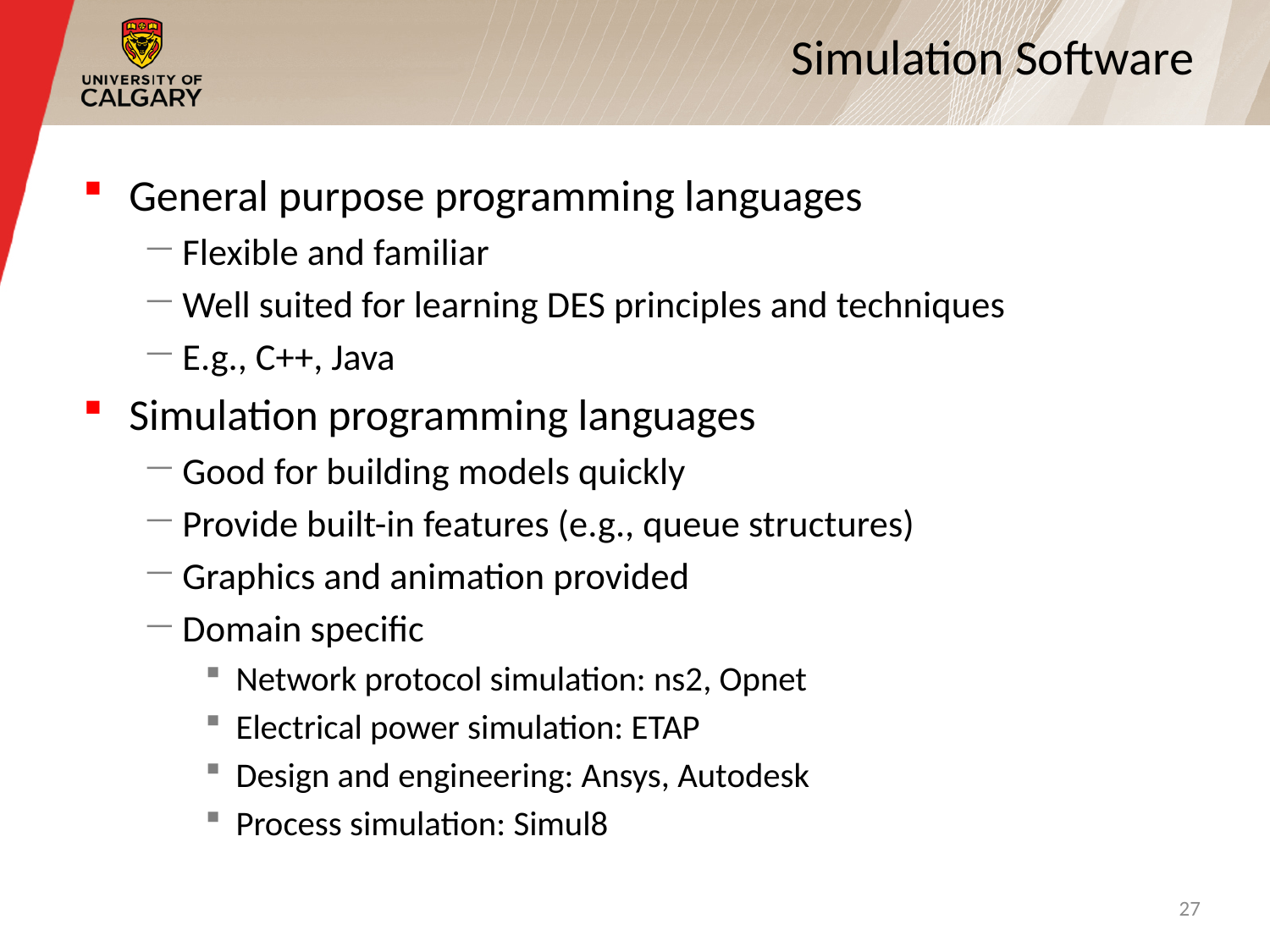

# Simulation Software
General purpose programming languages
Flexible and familiar
Well suited for learning DES principles and techniques
E.g., C++, Java
Simulation programming languages
Good for building models quickly
Provide built-in features (e.g., queue structures)
Graphics and animation provided
Domain specific
Network protocol simulation: ns2, Opnet
Electrical power simulation: ETAP
Design and engineering: Ansys, Autodesk
Process simulation: Simul8

27